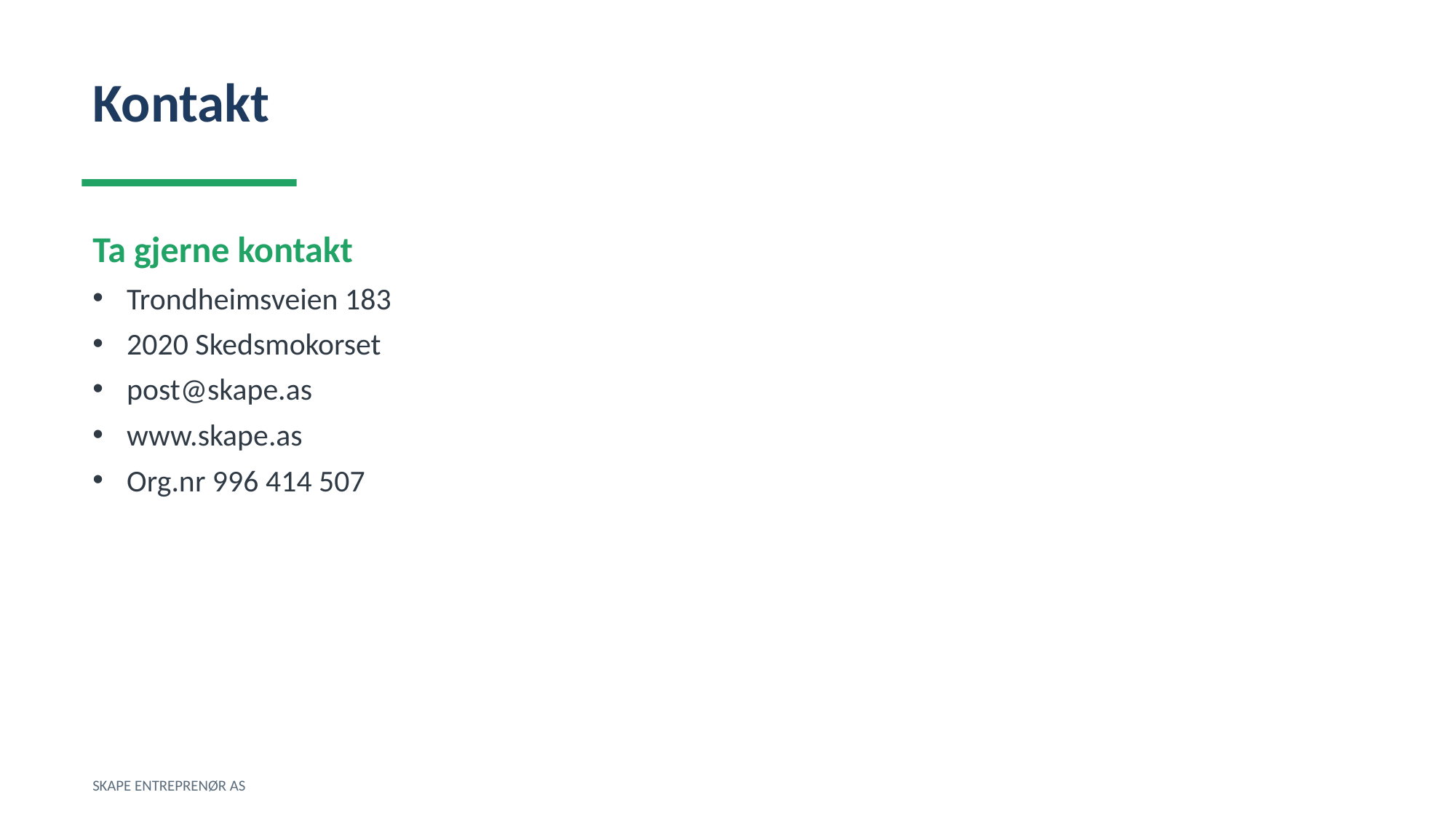

Kontakt

Ta gjerne kontakt
Trondheimsveien 183
2020 Skedsmokorset
post@skape.as
www.skape.as
Org.nr 996 414 507
SKAPE ENTREPRENØR AS